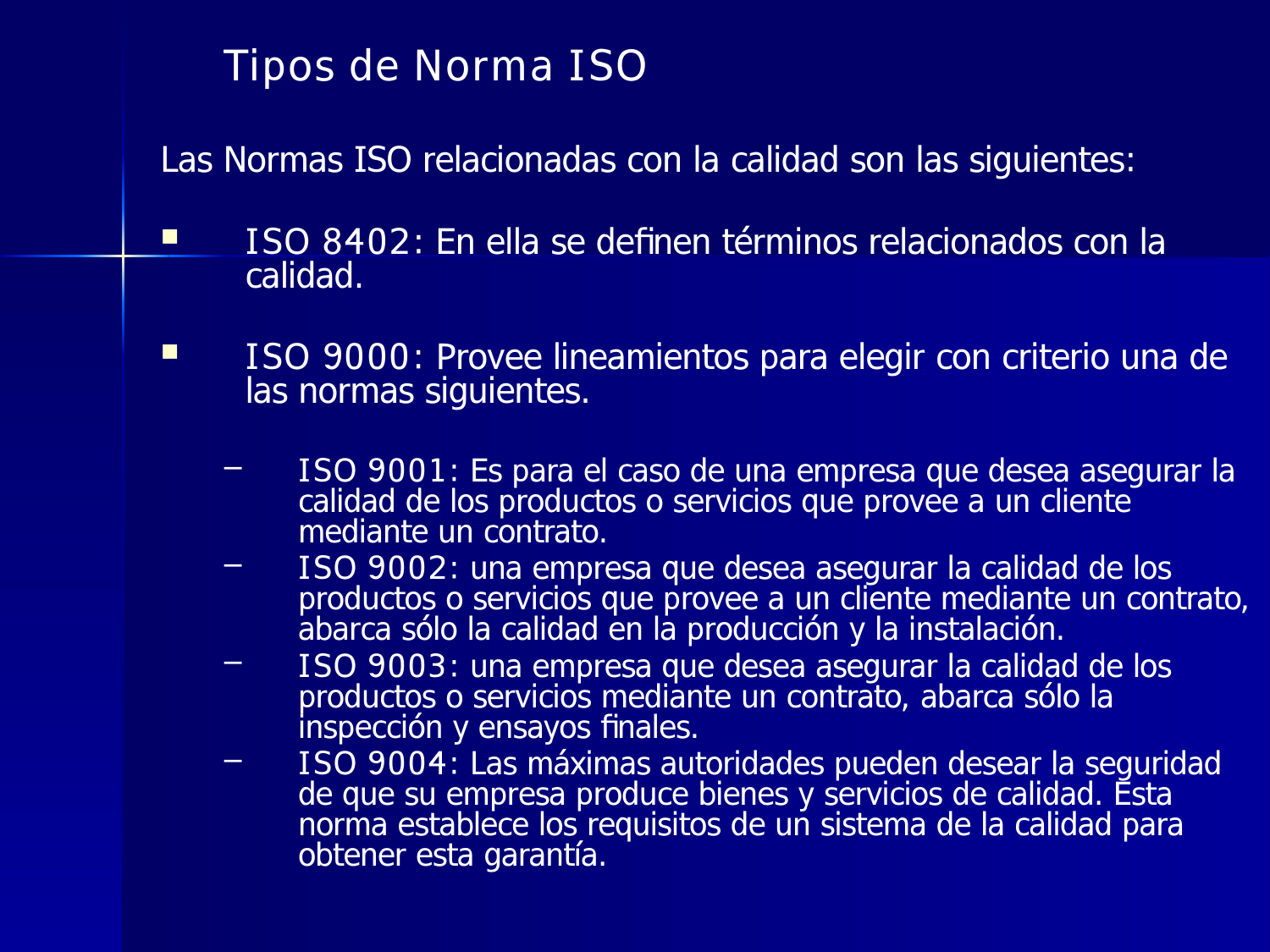

Tipos de Norma ISO

Las Normas ISO relacionadas con la calidad son las siguientes:

ISO 8402: En ella se definen términos relacionados con la calidad.

ISO 9000: Provee lineamientos para elegir con criterio una de las normas siguientes.

ISO 9001: Es para el caso de una empresa que desea asegurar la calidad de los productos o servicios que provee a un cliente mediante un contrato.
ISO 9002: una empresa que desea asegurar la calidad de los productos o servicios que provee a un cliente mediante un contrato, abarca sólo la calidad en la producción y la instalación.
ISO 9003: una empresa que desea asegurar la calidad de los productos o servicios mediante un contrato, abarca sólo la inspección y ensayos finales.
ISO 9004: Las máximas autoridades pueden desear la seguridad de que su empresa produce bienes y servicios de calidad. Esta norma establece los requisitos de un sistema de la calidad para obtener esta garantía.